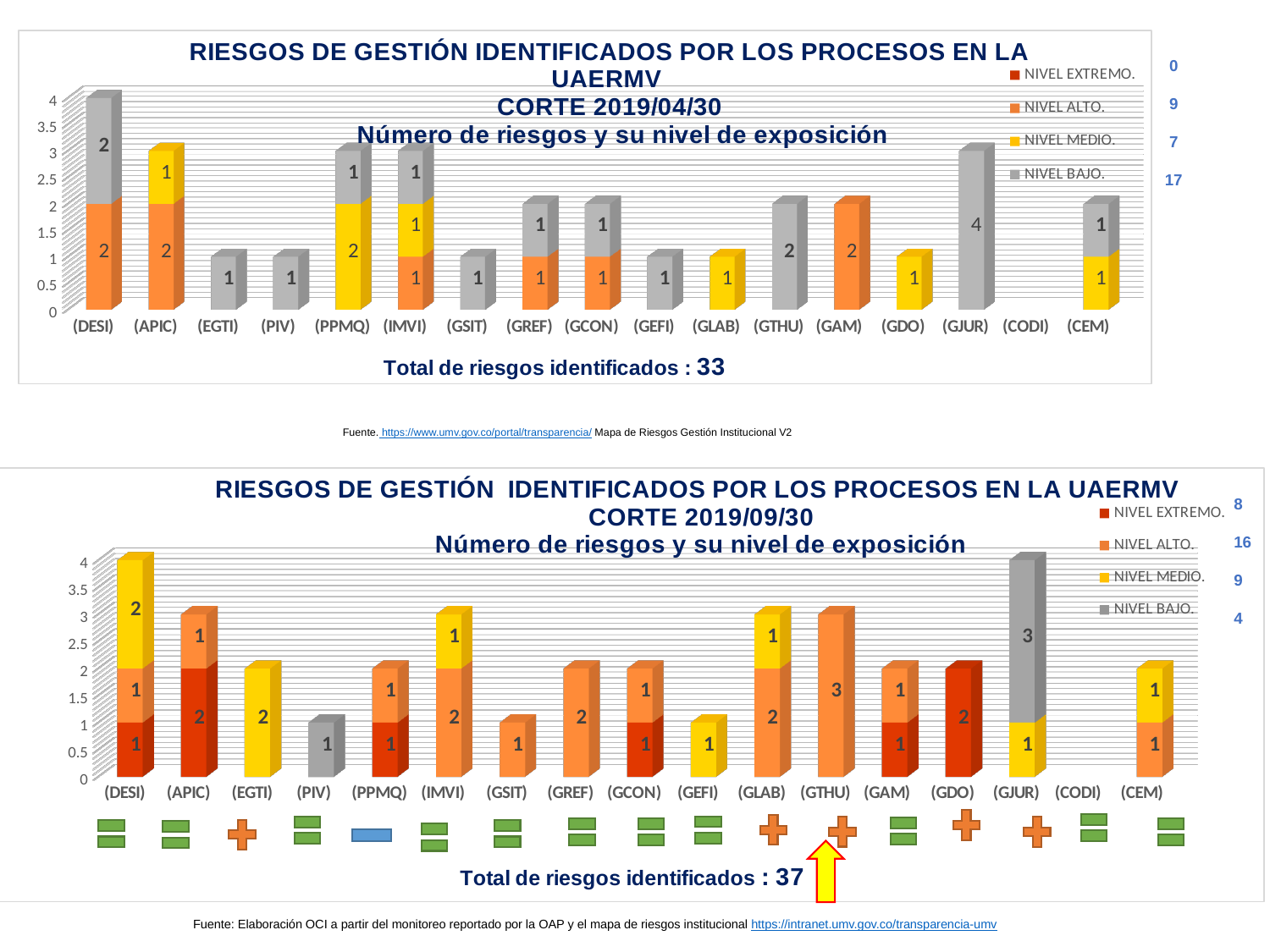

[unsupported chart]

 0

 9

 7

17
Fuente. https://www.umv.gov.co/portal/transparencia/ Mapa de Riesgos Gestión Institucional V2

[unsupported chart]

8

16

9

4

Fuente: Elaboración OCI a partir del monitoreo reportado por la OAP y el mapa de riesgos institucional https://intranet.umv.gov.co/transparencia-umv